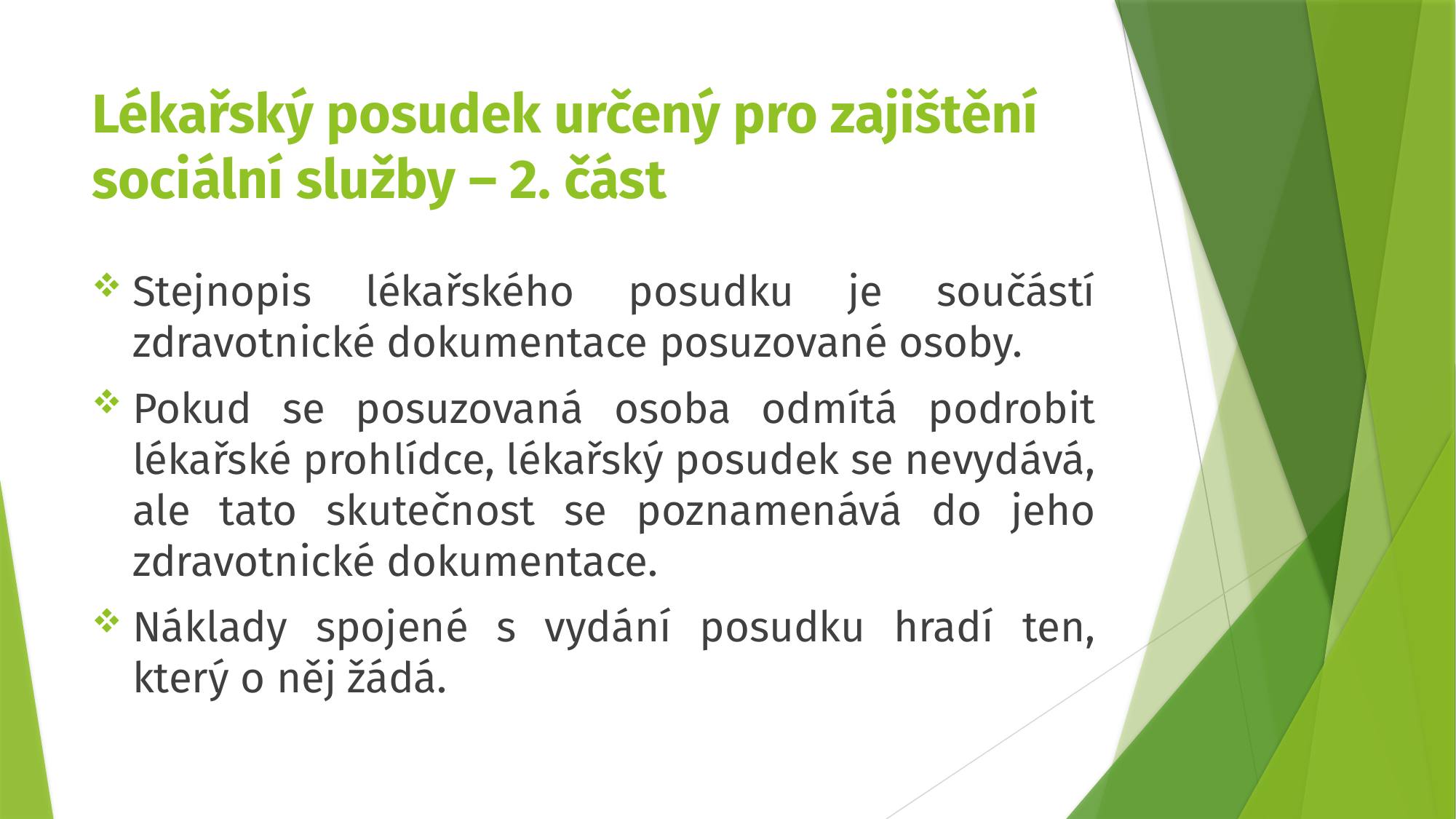

# Lékařský posudek určený pro zajištění sociální služby – 2. část
Stejnopis lékařského posudku je součástí zdravotnické dokumentace posuzované osoby.
Pokud se posuzovaná osoba odmítá podrobit lékařské prohlídce, lékařský posudek se nevydává, ale tato skutečnost se poznamenává do jeho zdravotnické dokumentace.
Náklady spojené s vydání posudku hradí ten, který o něj žádá.